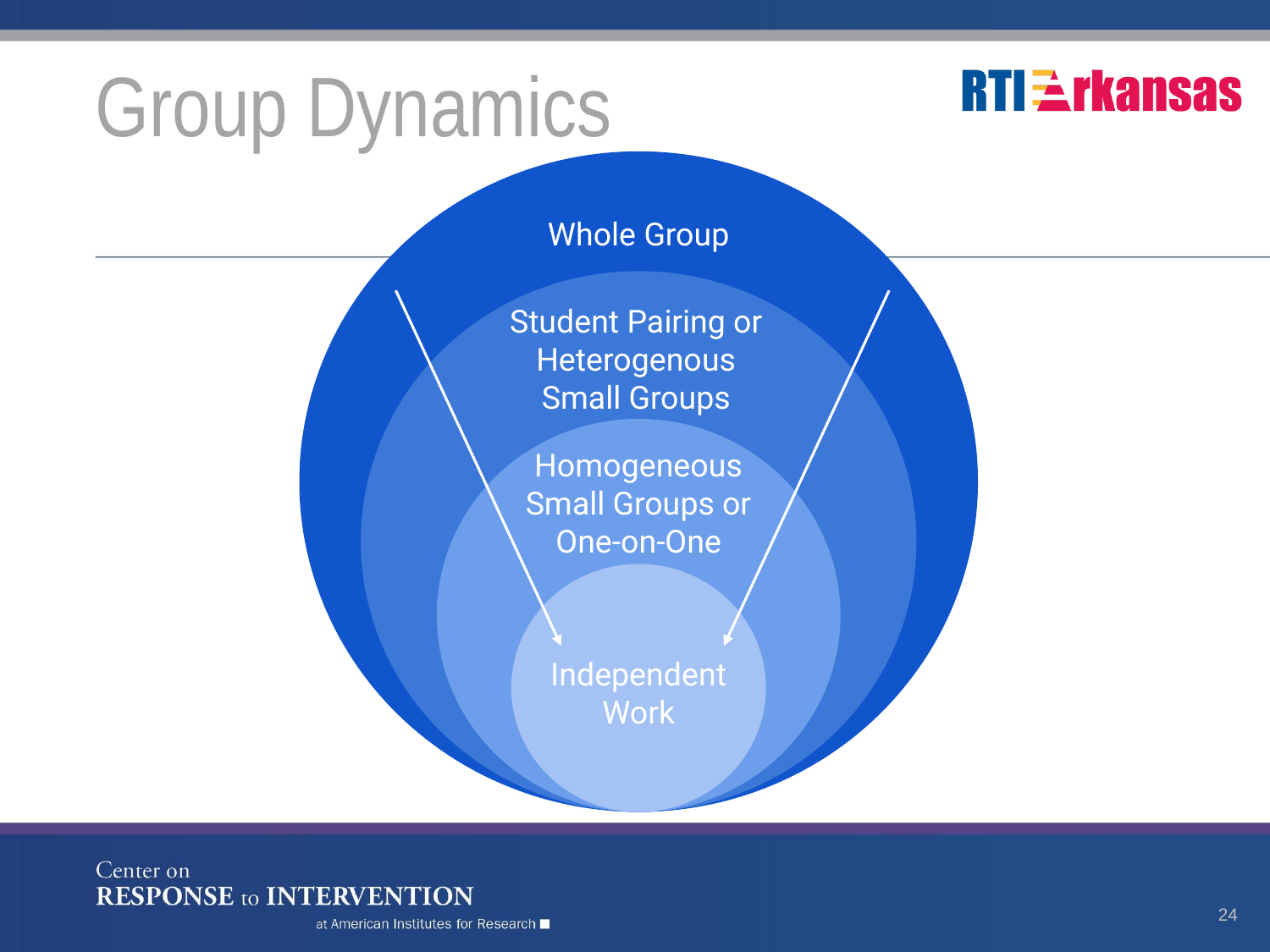

# Group Dynamics

Whole Group

Student Pairing or Heterogenous Small Groups

Homogeneous Small Groups or One-on-One

Independent Work
24